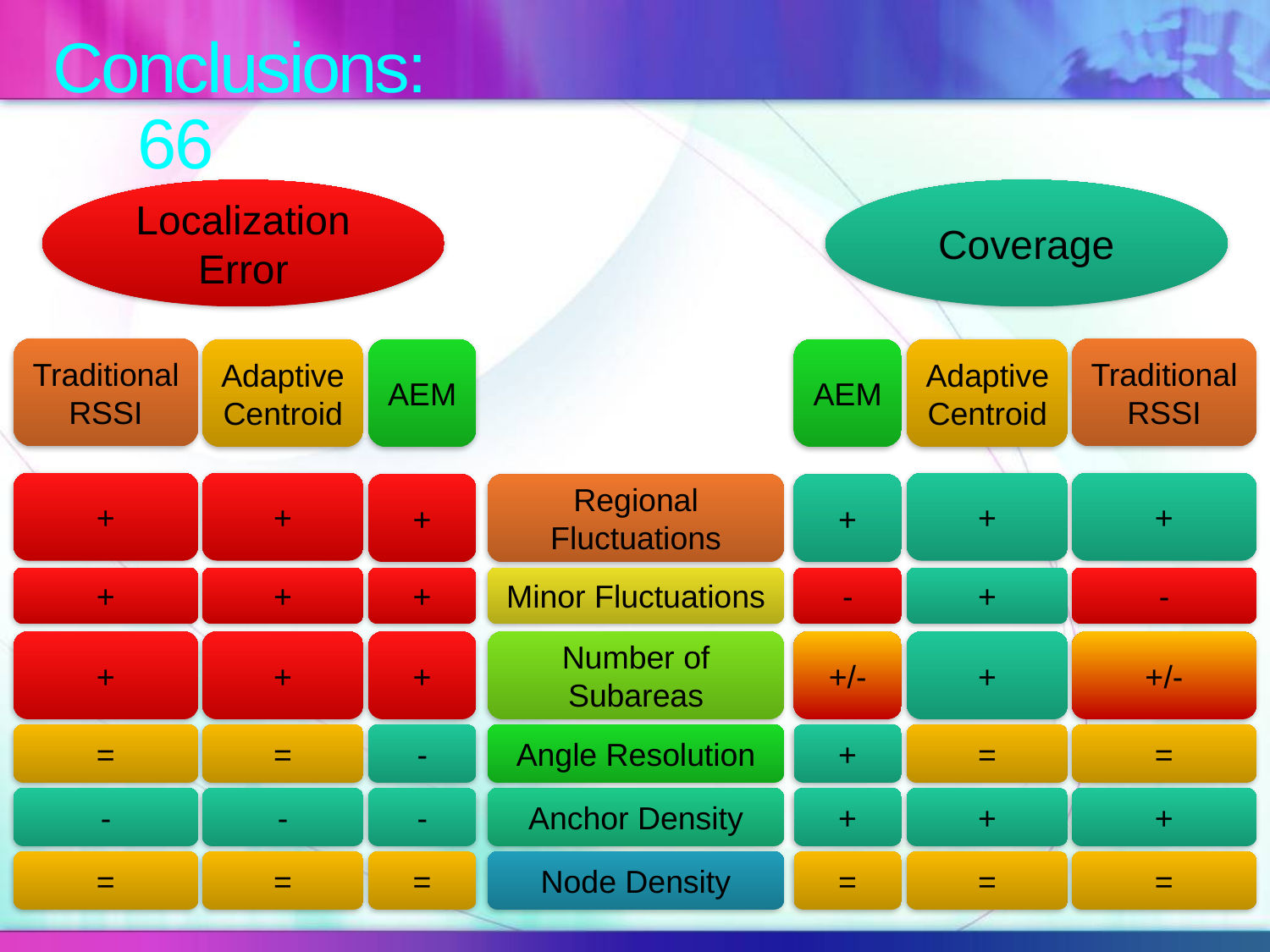

# Conclusions:                                                    66
Localization Error
Coverage
Traditional RSSI
Traditional RSSI
Adaptive Centroid
Adaptive Centroid
AEM
AEM
+
+
+
+
+
Regional Fluctuations
+
+
+
Minor Fluctuations
-
+
-
+
+
+
Number of Subareas
+/-
+
+/-
+
=
-
Angle Resolution
+
=
=
=
-
-
Anchor Density
+
+
+
-
=
=
Node Density
=
=
=
=